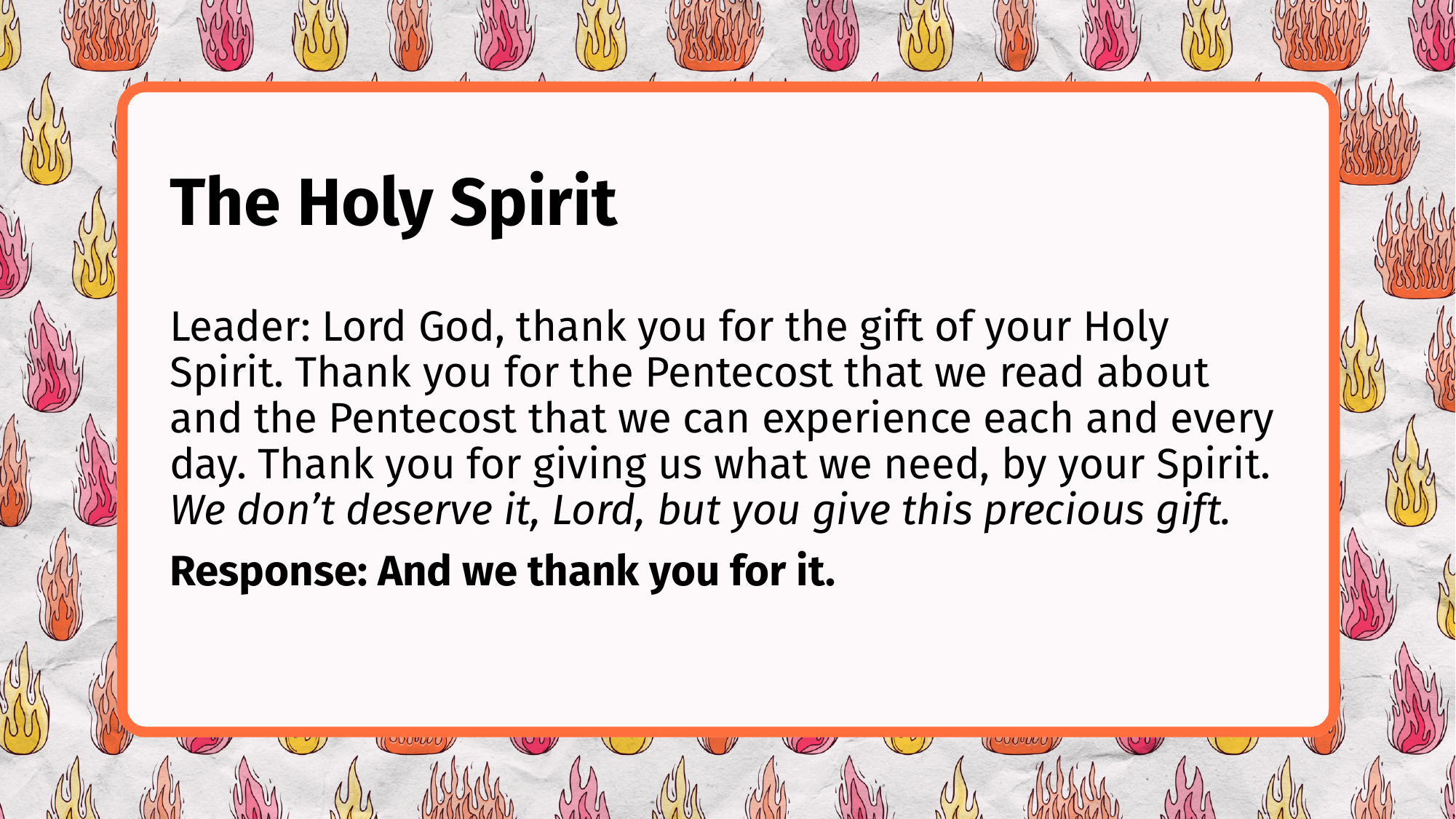

# The Holy Spirit
Leader: Lord God, thank you for the gift of your Holy Spirit. Thank you for the Pentecost that we read about and the Pentecost that we can experience each and every day. Thank you for giving us what we need, by your Spirit. We don’t deserve it, Lord, but you give this precious gift.
Response: And we thank you for it.